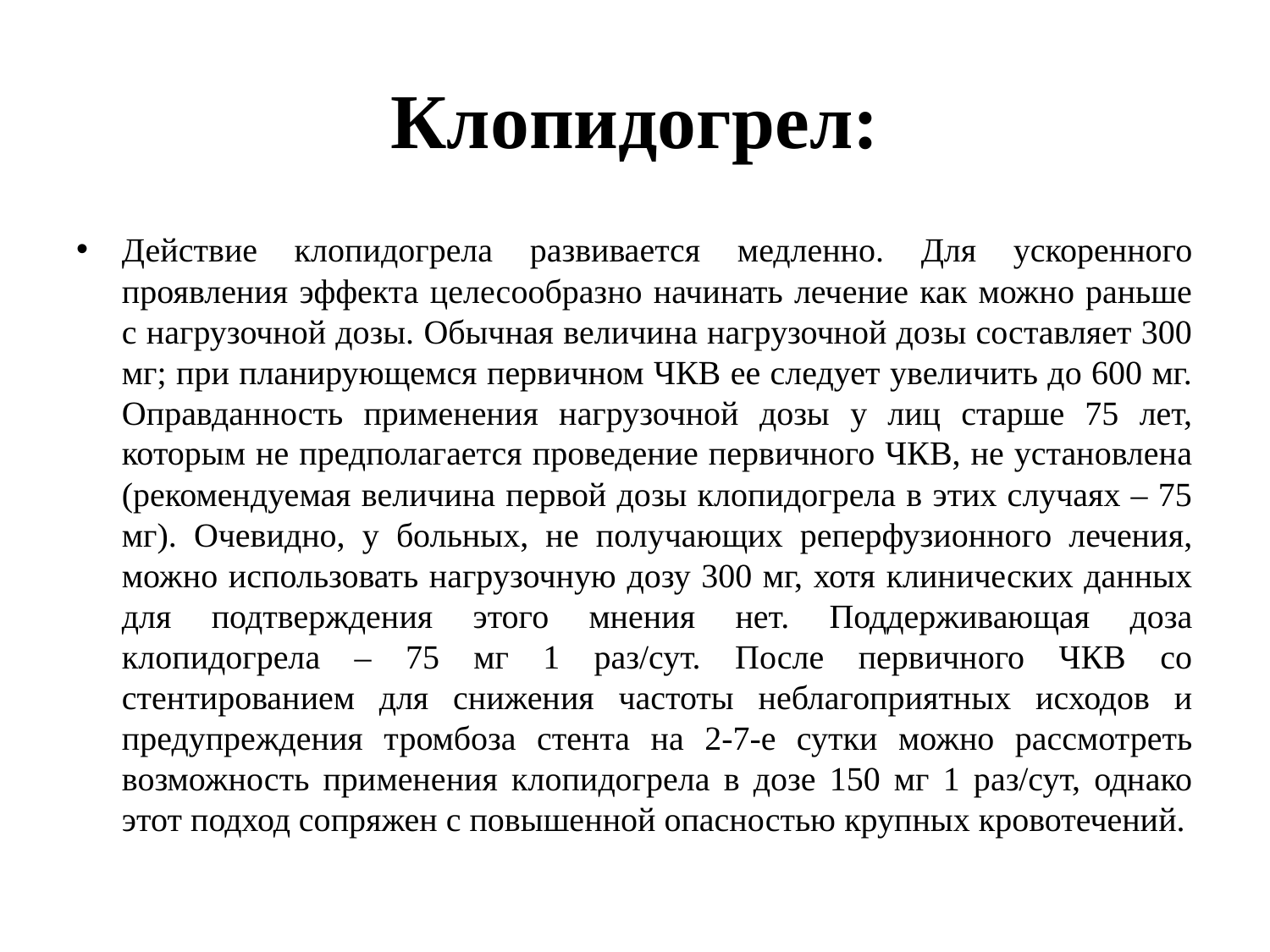

# Клопидогрел:
Действие клопидогрела развивается медленно. Для ускоренного проявления эффекта целесообразно начинать лечение как можно раньше с нагрузочной дозы. Обычная величина нагрузочной дозы составляет 300 мг; при планирующемся первичном ЧКВ ее следует увеличить до 600 мг. Оправданность применения нагрузочной дозы у лиц старше 75 лет, которым не предполагается проведение первичного ЧКВ, не установлена (рекомендуемая величина первой дозы клопидогрела в этих случаях – 75 мг). Очевидно, у больных, не получающих реперфузионного лечения, можно использовать нагрузочную дозу 300 мг, хотя клинических данных для подтверждения этого мнения нет. Поддерживающая доза клопидогрела – 75 мг 1 раз/сут. После первичного ЧКВ со стентированием для снижения частоты неблагоприятных исходов и предупреждения тромбоза стента на 2-7-е сутки можно рассмотреть возможность применения клопидогрела в дозе 150 мг 1 раз/сут, однако этот подход сопряжен с повышенной опасностью крупных кровотечений.